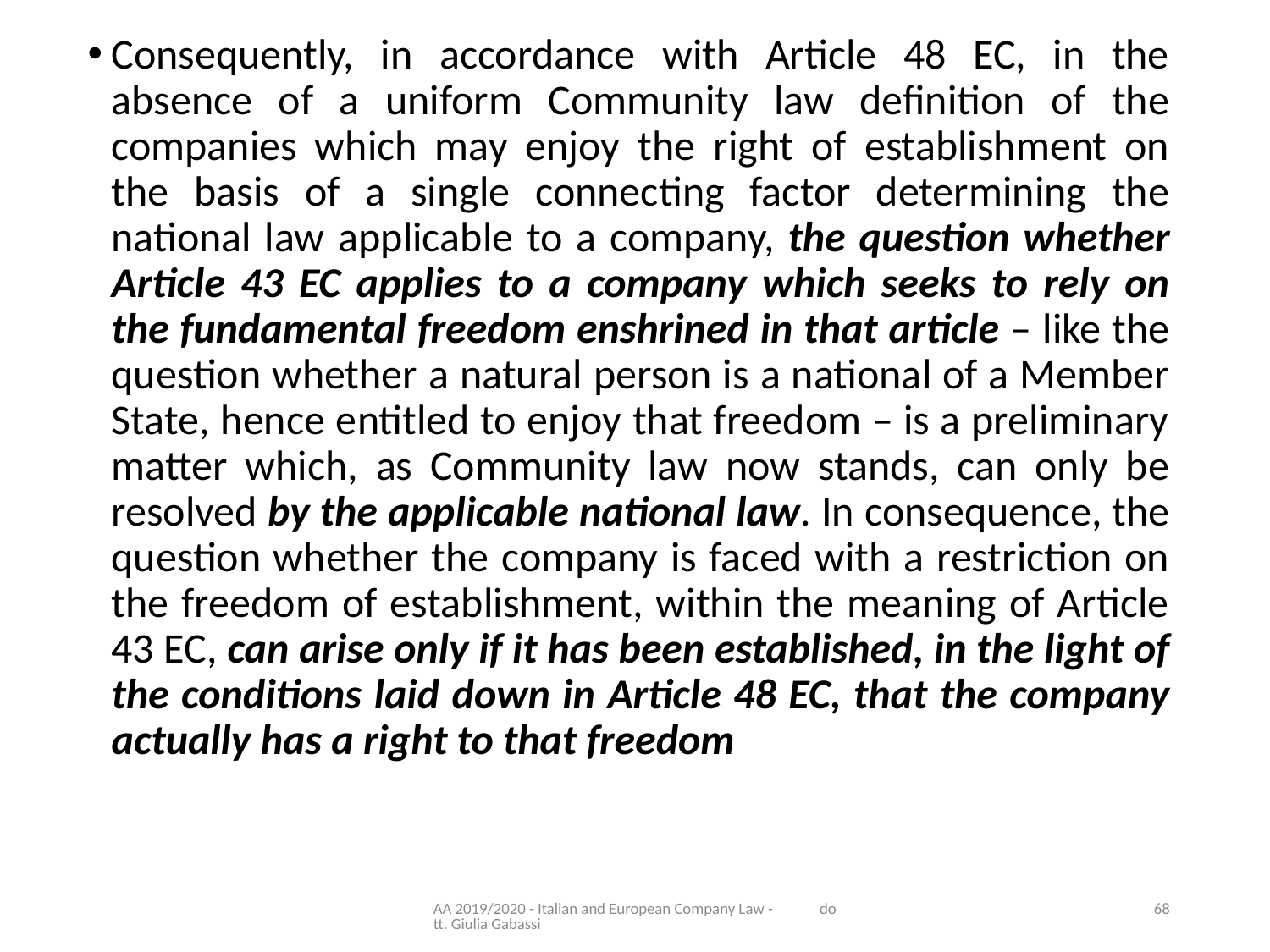

Consequently, in accordance with Article 48 EC, in the absence of a uniform Community law definition of the companies which may enjoy the right of establishment on the basis of a single connecting factor determining the national law applicable to a company, the question whether Article 43 EC applies to a company which seeks to rely on the fundamental freedom enshrined in that article – like the question whether a natural person is a national of a Member State, hence entitled to enjoy that freedom – is a preliminary matter which, as Community law now stands, can only be resolved by the applicable national law. In consequence, the question whether the company is faced with a restriction on the freedom of establishment, within the meaning of Article 43 EC, can arise only if it has been established, in the light of the conditions laid down in Article 48 EC, that the company actually has a right to that freedom
AA 2019/2020 - Italian and European Company Law -             dott. Giulia Gabassi
68